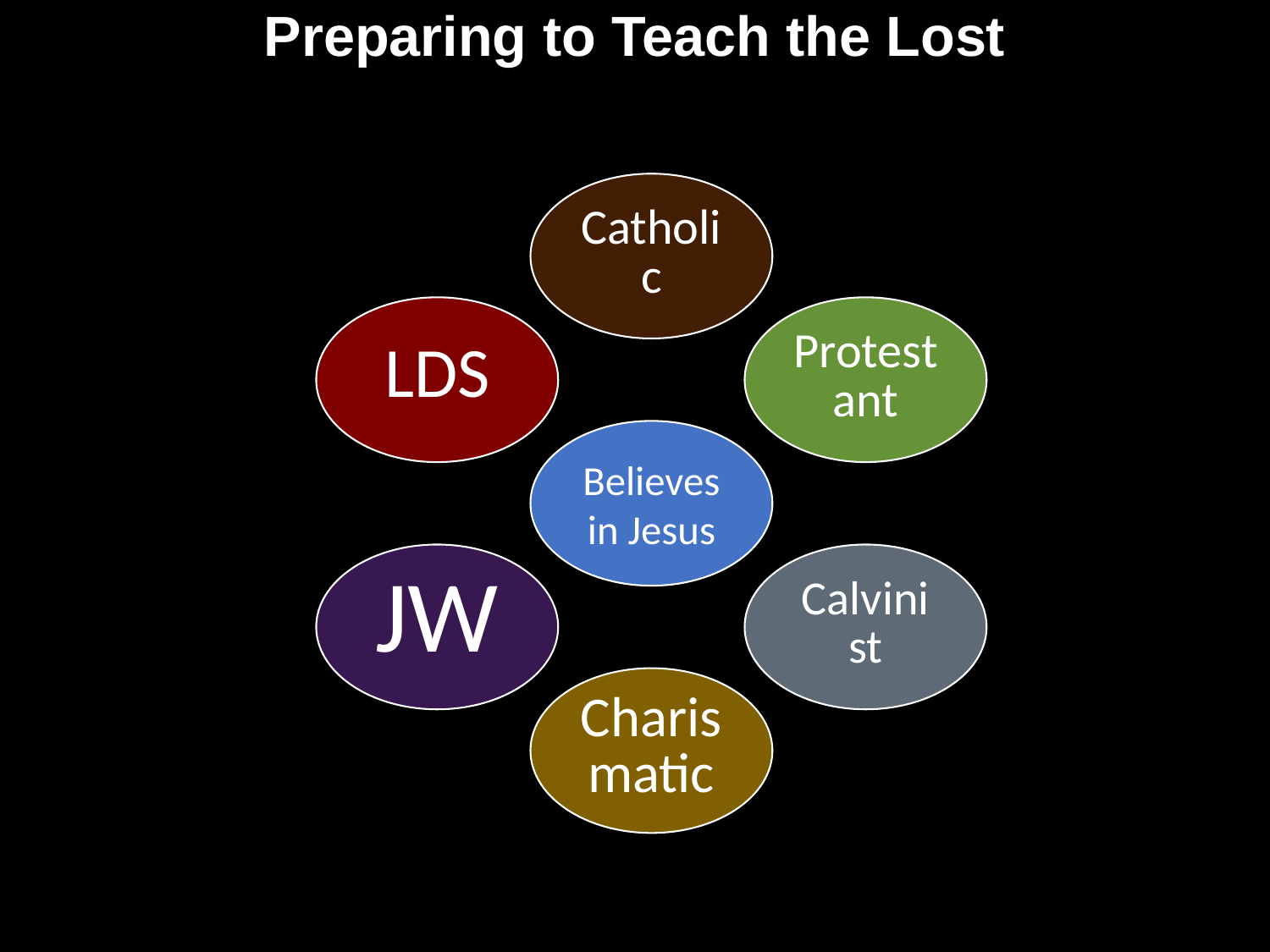

Preparing to Teach the Lost
Believes in Jesus
Catholic
Calvinist
Charismatic
Protestant
JW
LDS